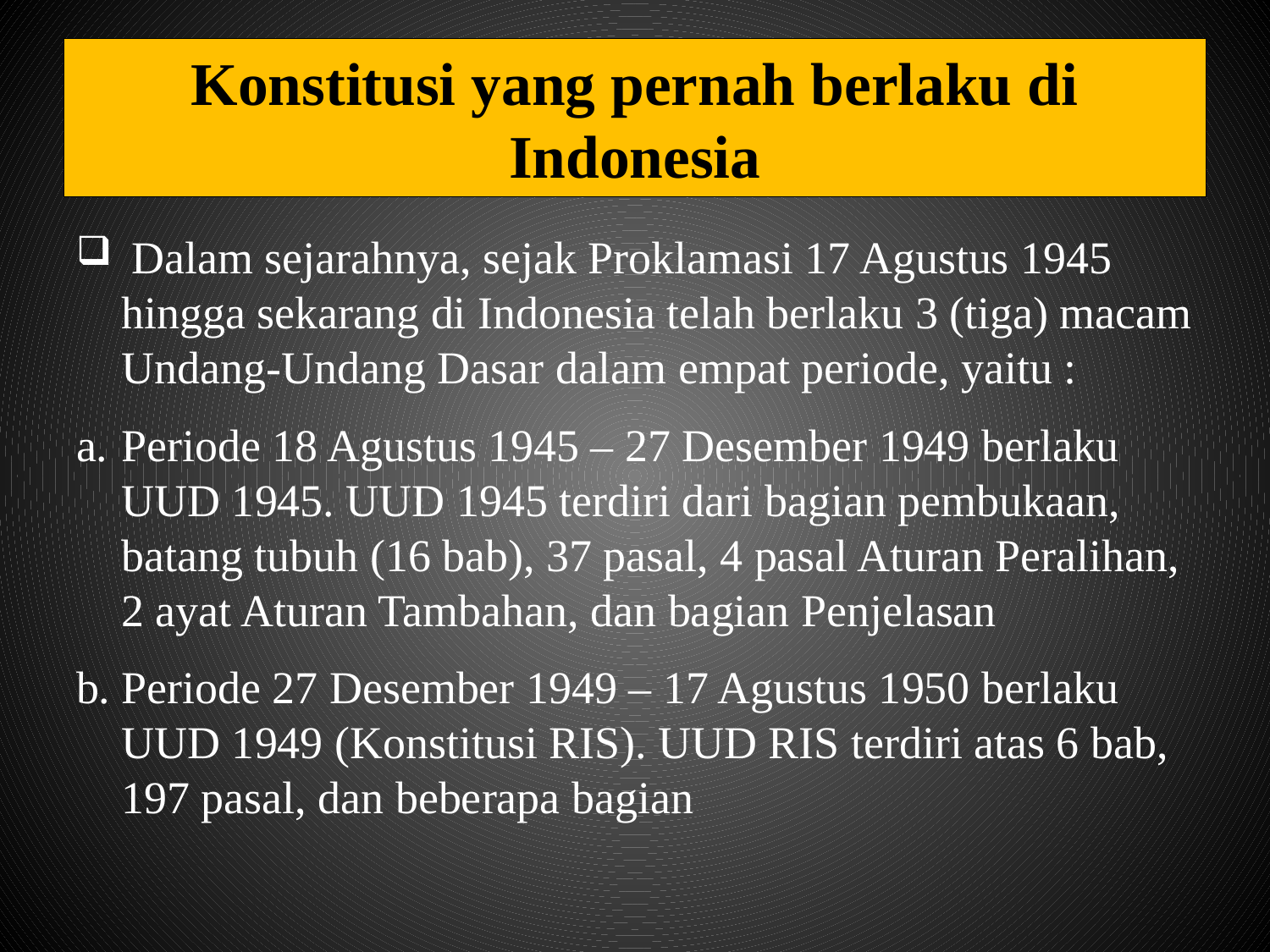

# Konstitusi yang pernah berlaku di Indonesia
 Dalam sejarahnya, sejak Proklamasi 17 Agustus 1945 hingga sekarang di Indonesia telah berlaku 3 (tiga) macam Undang-Undang Dasar dalam empat periode, yaitu :
Periode 18 Agustus 1945 – 27 Desember 1949 berlaku UUD 1945. UUD 1945 terdiri dari bagian pembukaan, batang tubuh (16 bab), 37 pasal, 4 pasal Aturan Peralihan, 2 ayat Aturan Tambahan, dan bagian Penjelasan
Periode 27 Desember 1949 – 17 Agustus 1950 berlaku UUD 1949 (Konstitusi RIS). UUD RIS terdiri atas 6 bab, 197 pasal, dan beberapa bagian